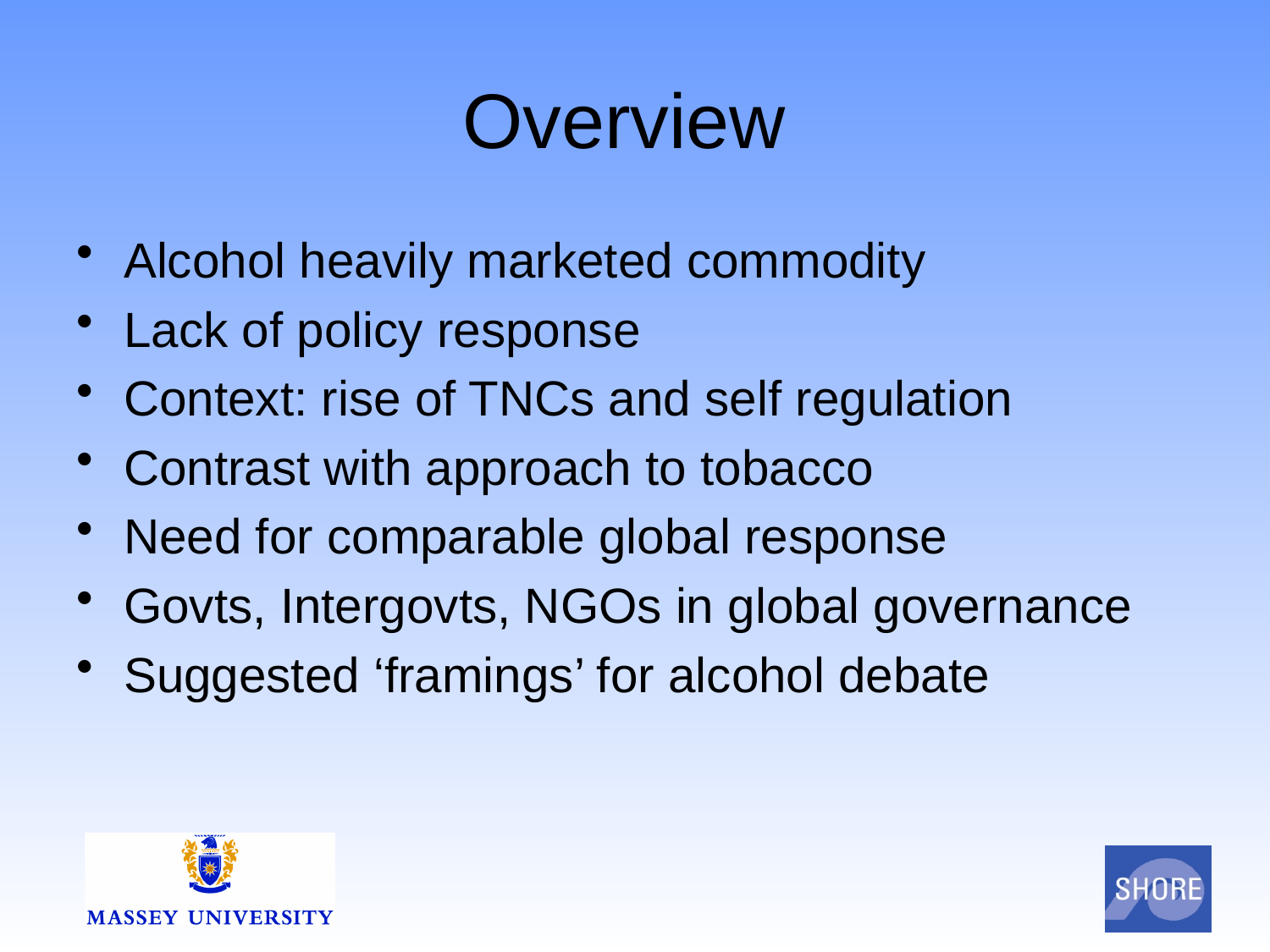

# Overview
Alcohol heavily marketed commodity
Lack of policy response
Context: rise of TNCs and self regulation
Contrast with approach to tobacco
Need for comparable global response
Govts, Intergovts, NGOs in global governance
Suggested ‘framings’ for alcohol debate